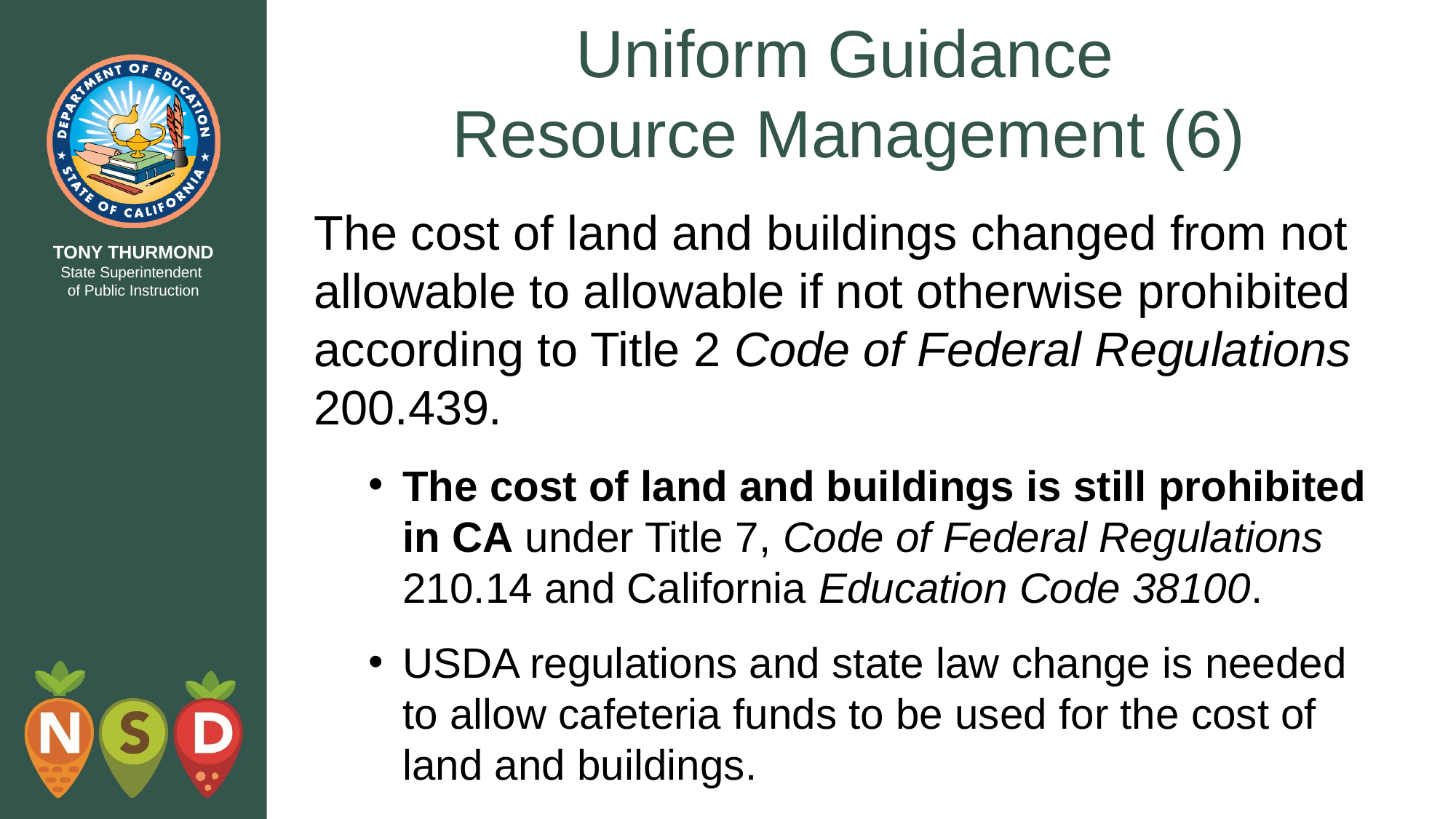

# Uniform Guidance Resource Management (6)
The cost of land and buildings changed from not allowable to allowable if not otherwise prohibited according to Title 2 Code of Federal Regulations 200.439.
The cost of land and buildings is still prohibited in CA under Title 7, Code of Federal Regulations 210.14 and California Education Code 38100.
USDA regulations and state law change is needed to allow cafeteria funds to be used for the cost of land and buildings.